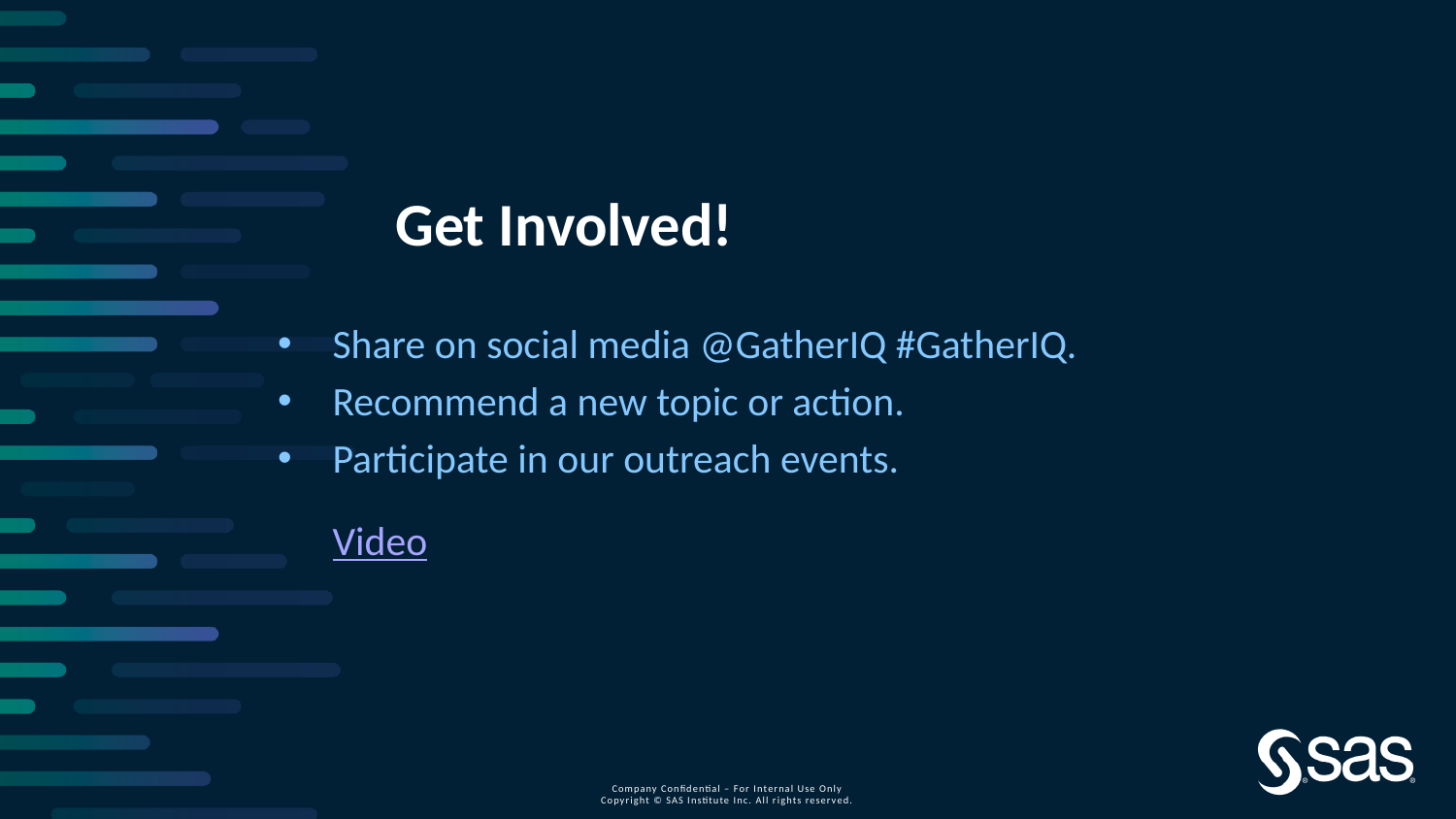

Get Involved!
Share on social media @GatherIQ #GatherIQ.
Recommend a new topic or action.
Participate in our outreach events.
Video